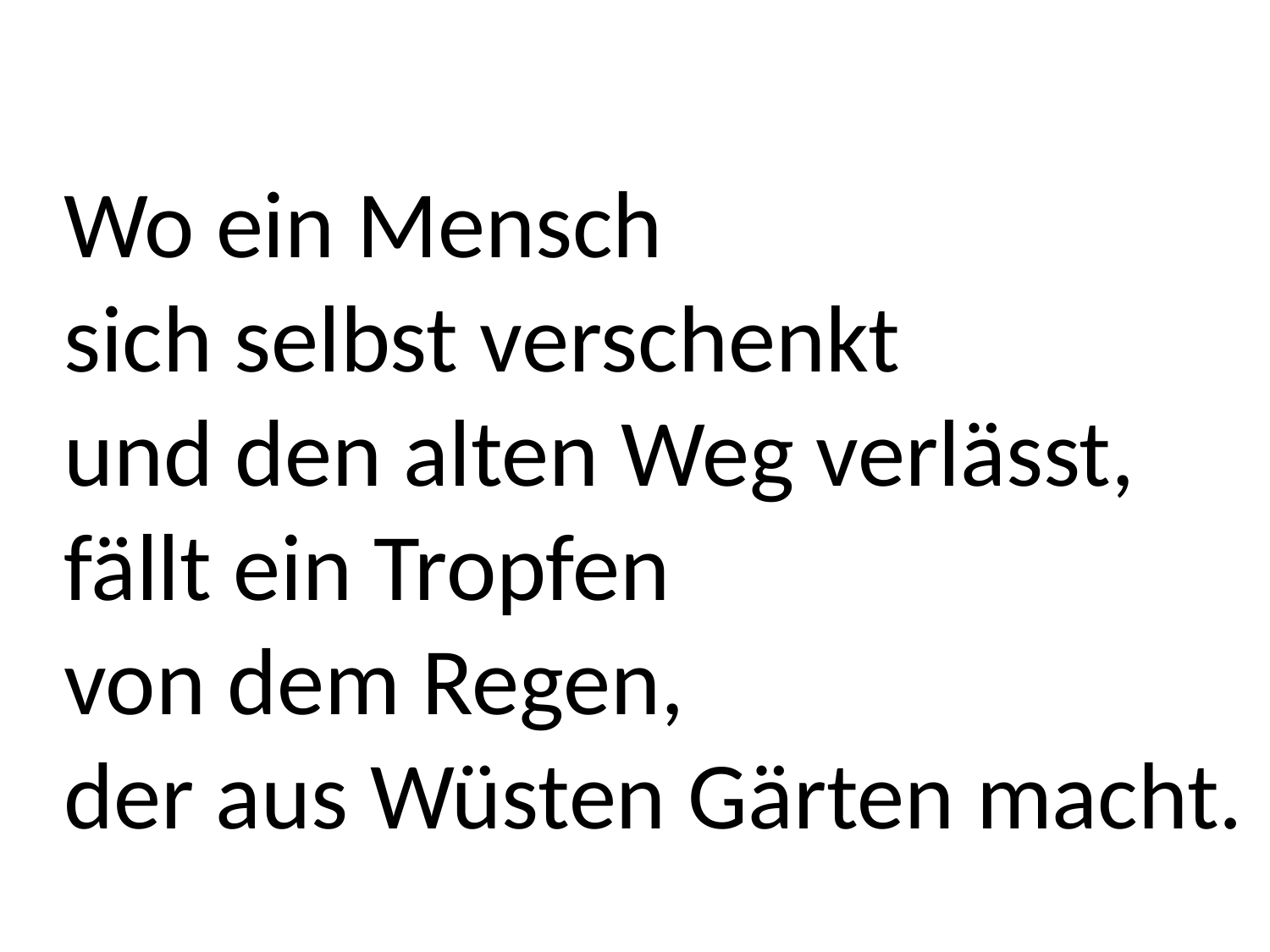

Wo ein Mensch
sich selbst verschenkt
und den alten Weg verlässt,
fällt ein Tropfen
von dem Regen,
der aus Wüsten Gärten macht.